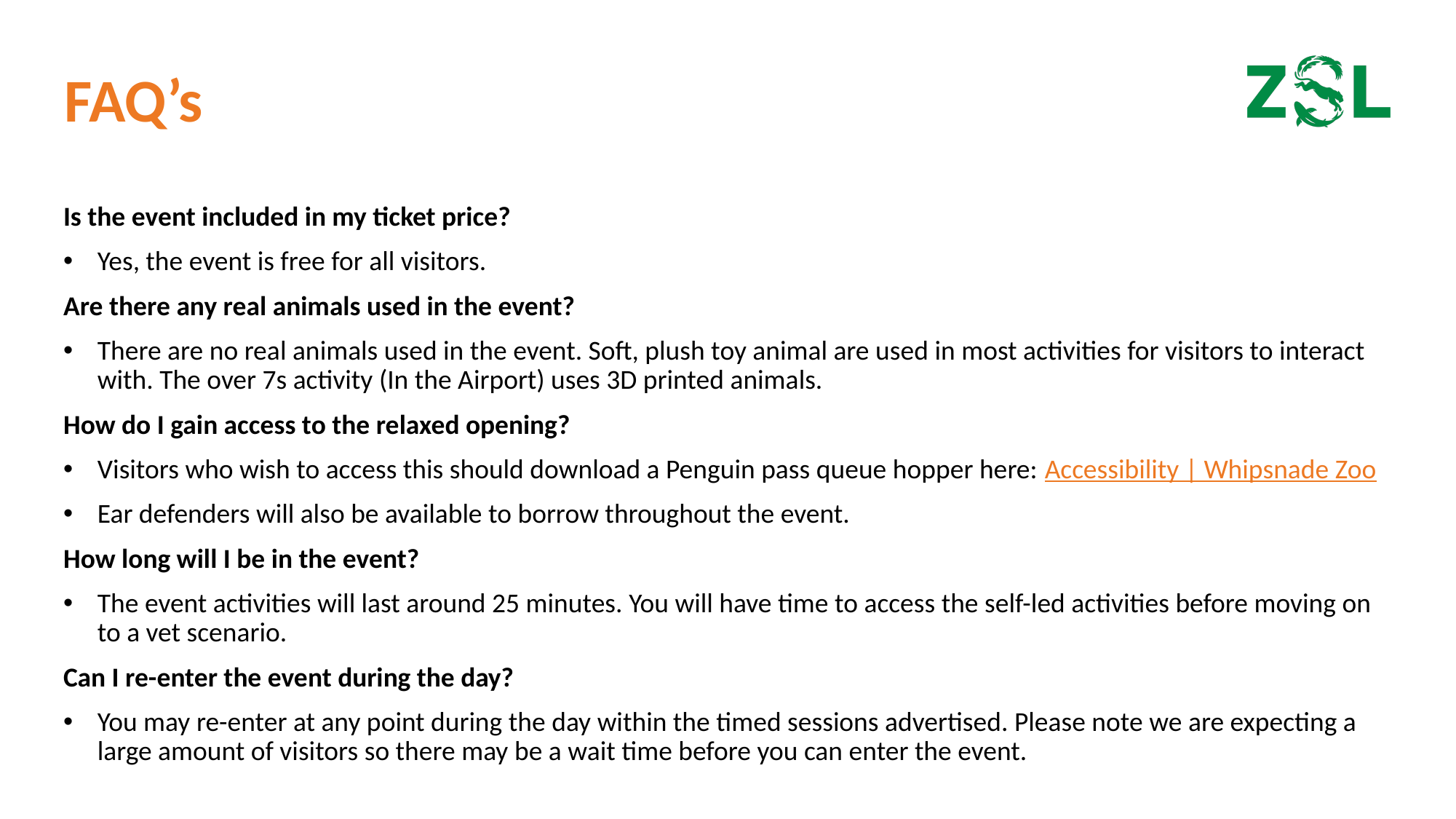

# FAQ’s
Is the event included in my ticket price?
Yes, the event is free for all visitors.
Are there any real animals used in the event?
There are no real animals used in the event. Soft, plush toy animal are used in most activities for visitors to interact with. The over 7s activity (In the Airport) uses 3D printed animals.
How do I gain access to the relaxed opening?
Visitors who wish to access this should download a Penguin pass queue hopper here: Accessibility | Whipsnade Zoo
Ear defenders will also be available to borrow throughout the event.
How long will I be in the event?
The event activities will last around 25 minutes. You will have time to access the self-led activities before moving on to a vet scenario.
Can I re-enter the event during the day?
You may re-enter at any point during the day within the timed sessions advertised. Please note we are expecting a large amount of visitors so there may be a wait time before you can enter the event.